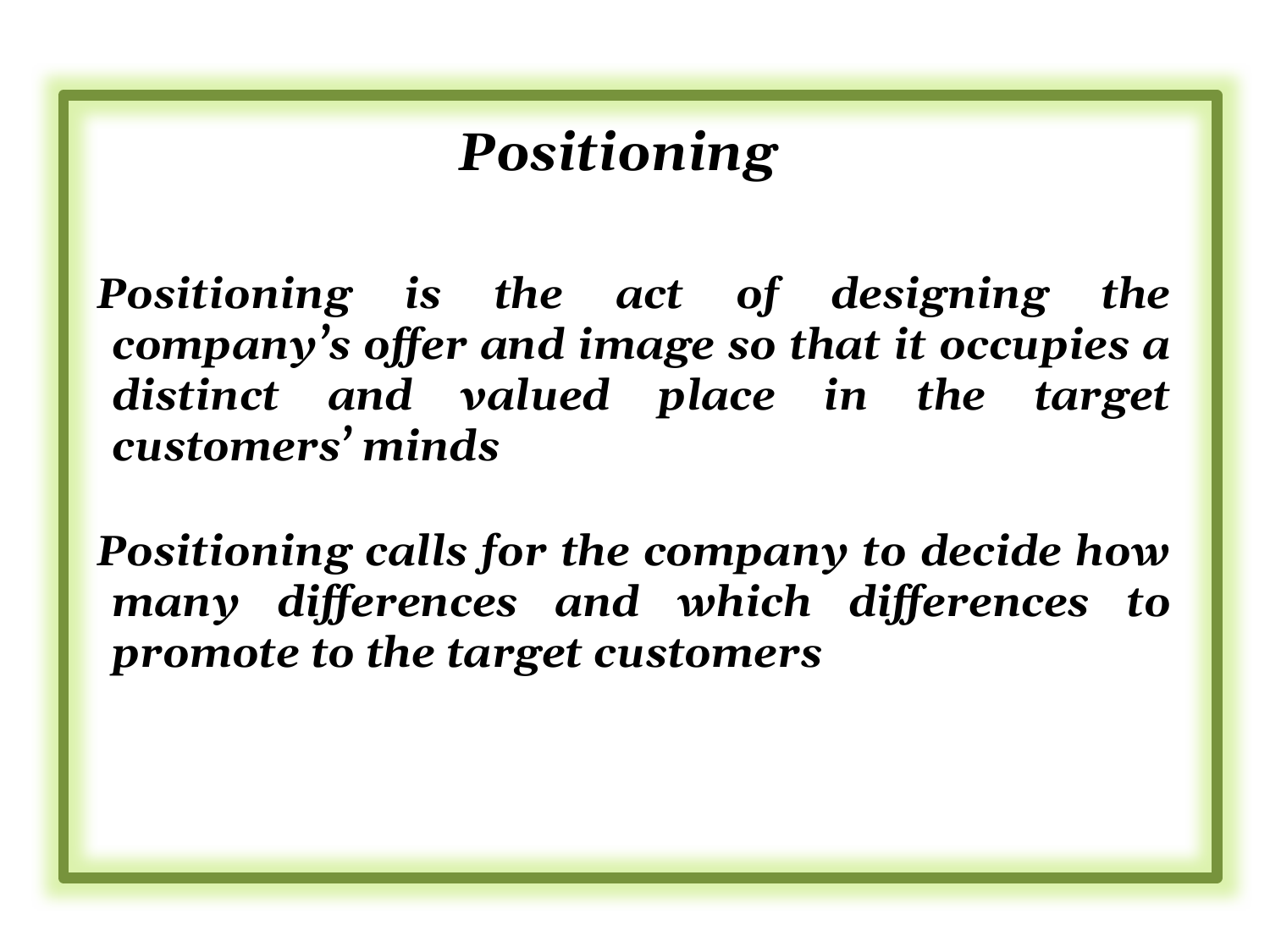

Positioning

Positioning is the act of designing the company’s offer and image so that it occupies a distinct and valued place in the target customers’ minds

Positioning calls for the company to decide how many differences and which differences to promote to the target customers